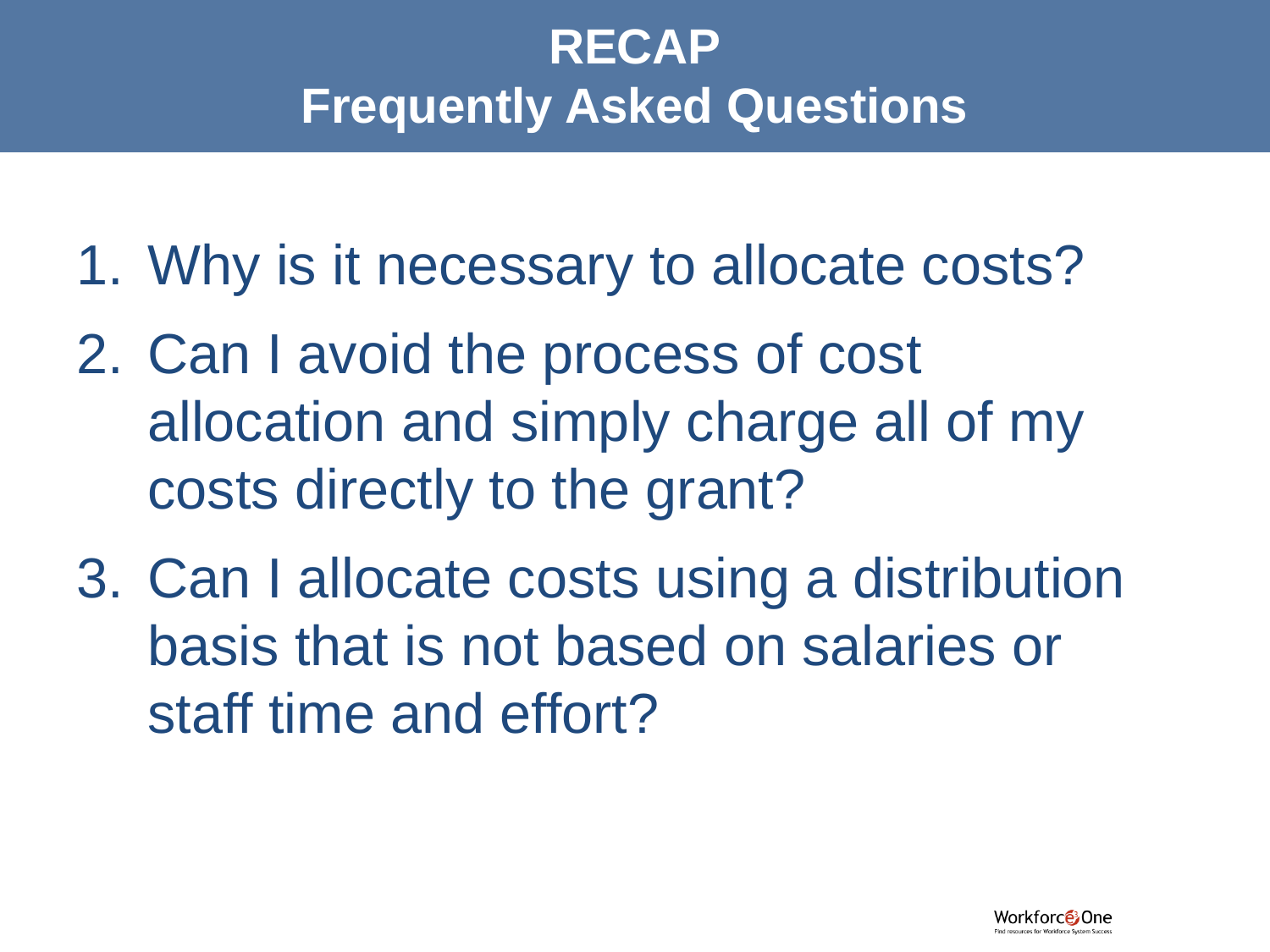

# RECAP Frequently Asked Questions
Why is it necessary to allocate costs?
Can I avoid the process of cost allocation and simply charge all of my costs directly to the grant?
Can I allocate costs using a distribution basis that is not based on salaries or staff time and effort?